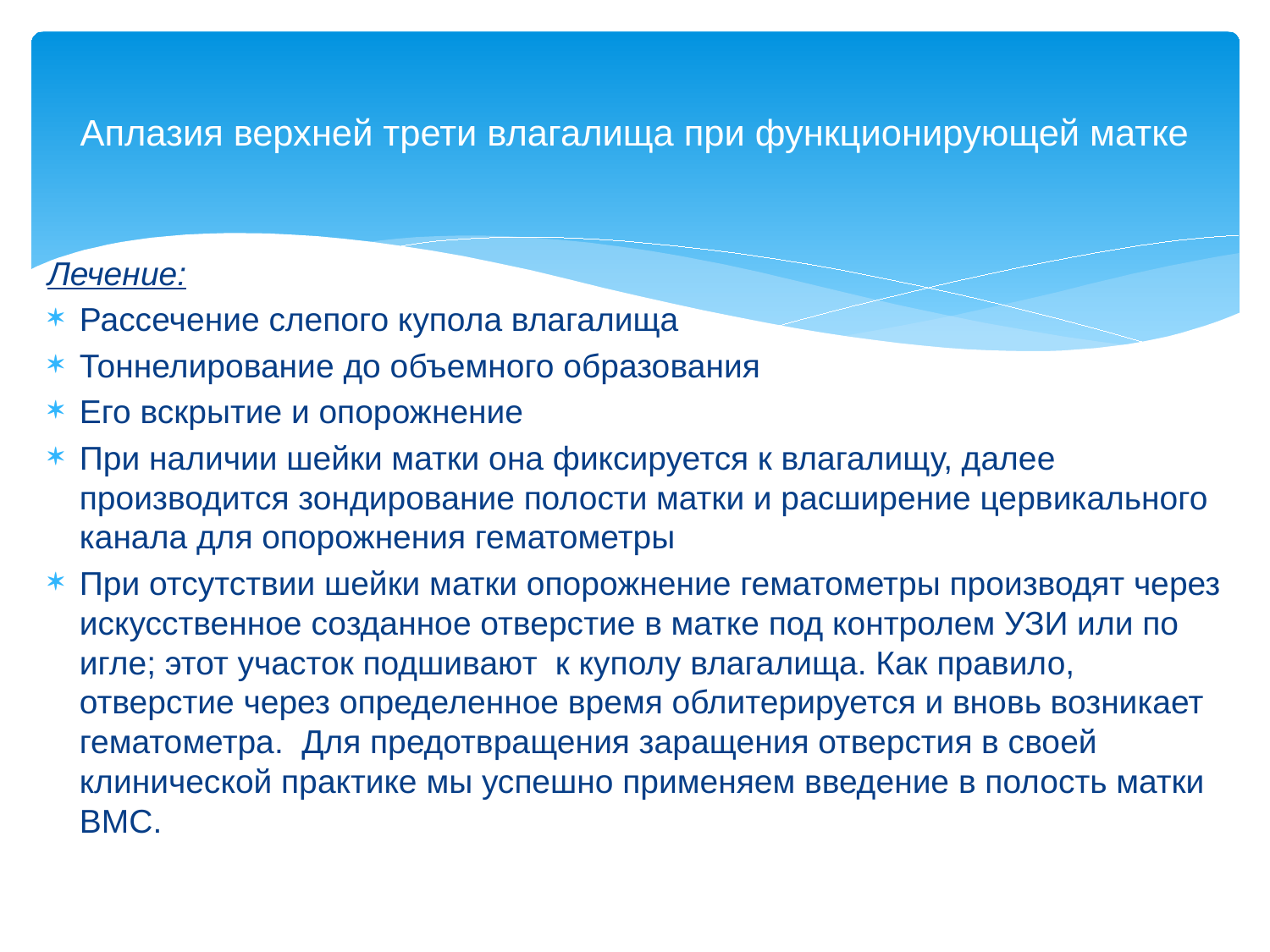

# Аплазия верхней трети влагалища при функционирующей матке
Лечение:
Рассечение слепого купола влагалища
Тоннелирование до объемного образования
Его вскрытие и опорожнение
При наличии шейки матки она фиксируется к влагалищу, далее производится зондирование полости матки и расширение цервикального канала для опорожнения гематометры
При отсутствии шейки матки опорожнение гематометры производят через искусственное созданное отверстие в матке под контролем УЗИ или по игле; этот участок подшивают  к куполу влагалища. Как правило, отверстие через определенное время облитерируется и вновь возникает гематометра.  Для предотвращения заращения отверстия в своей клинической практике мы успешно применяем введение в полость матки ВМС.